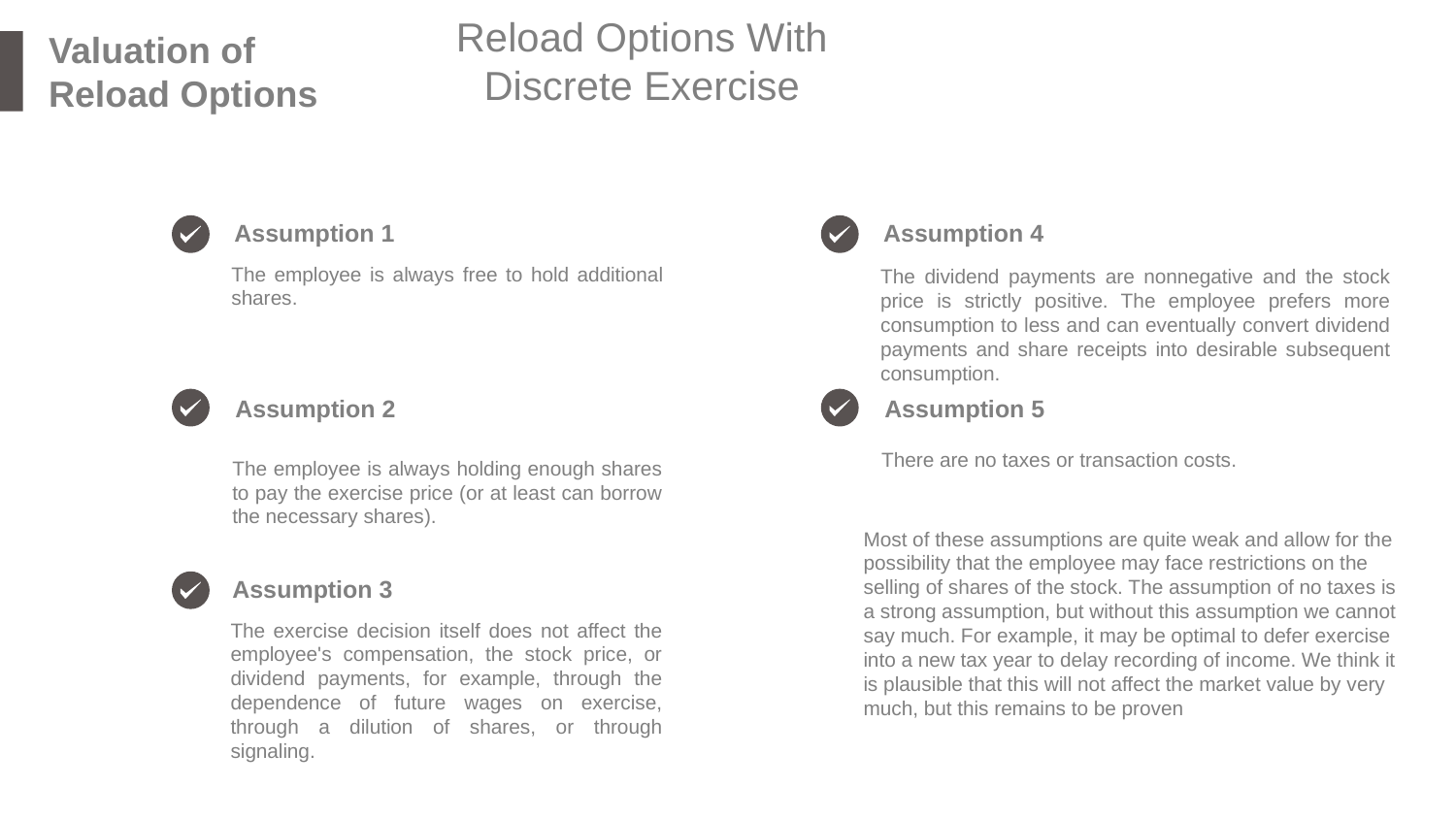

Reload Options With Discrete Exercise
Valuation of Reload Options

Assumption 1
The employee is always free to hold additional shares.
Assumption 4
The dividend payments are nonnegative and the stock price is strictly positive. The employee prefers more consumption to less and can eventually convert dividend payments and share receipts into desirable subsequent consumption.
Assumption 5
There are no taxes or transaction costs.
Assumption 2
The employee is always holding enough shares to pay the exercise price (or at least can borrow the necessary shares).

Most of these assumptions are quite weak and allow for the possibility that the employee may face restrictions on the selling of shares of the stock. The assumption of no taxes is a strong assumption, but without this assumption we cannot say much. For example, it may be optimal to defer exercise into a new tax year to delay recording of income. We think it is plausible that this will not affect the market value by very much, but this remains to be proven

Assumption 3
The exercise decision itself does not affect the employee's compensation, the stock price, or dividend payments, for example, through the dependence of future wages on exercise, through a dilution of shares, or through signaling.